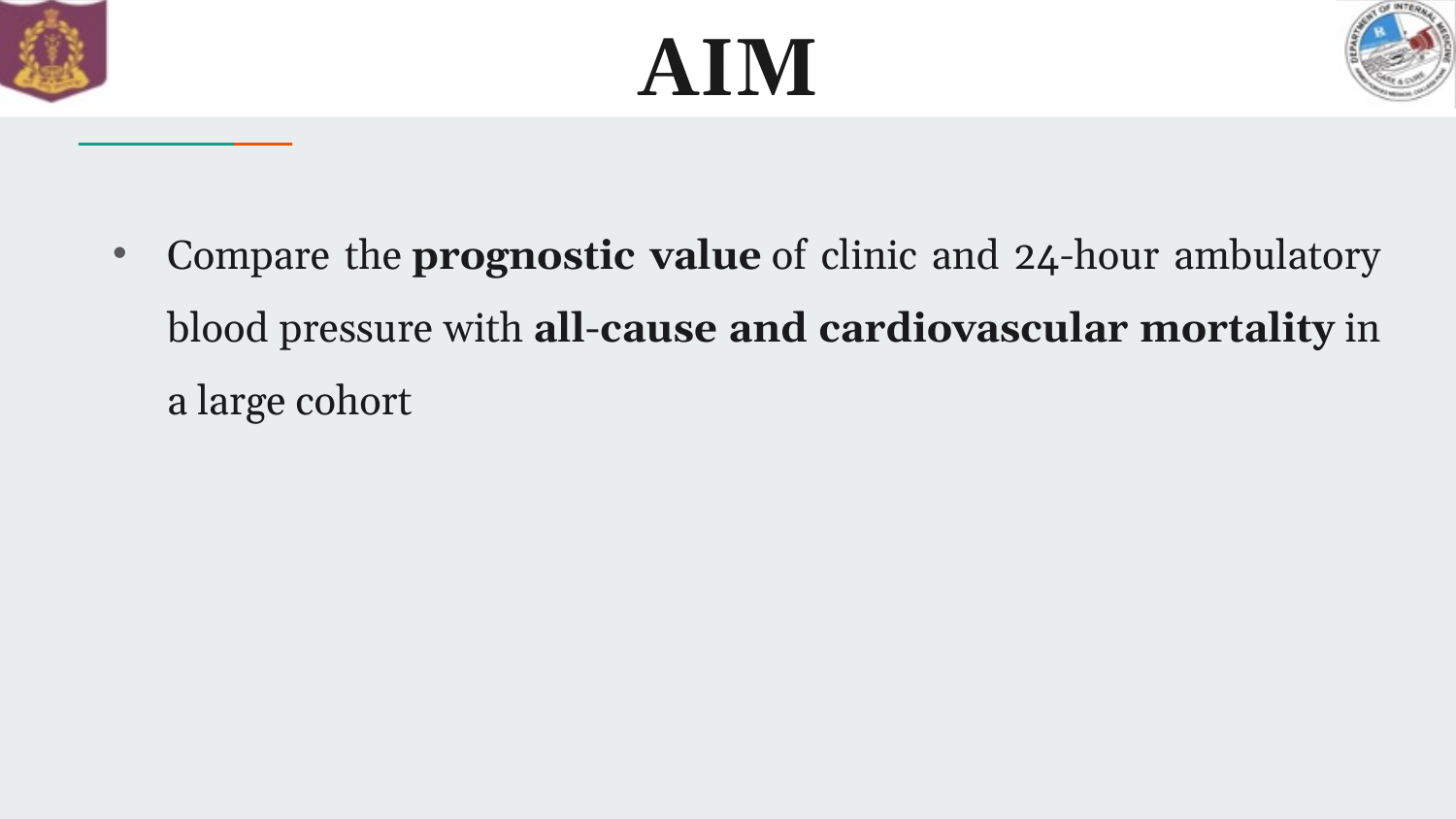

# AIM
Compare the prognostic value of clinic and 24-hour ambulatory blood pressure with all-cause and cardiovascular mortality in a large cohort